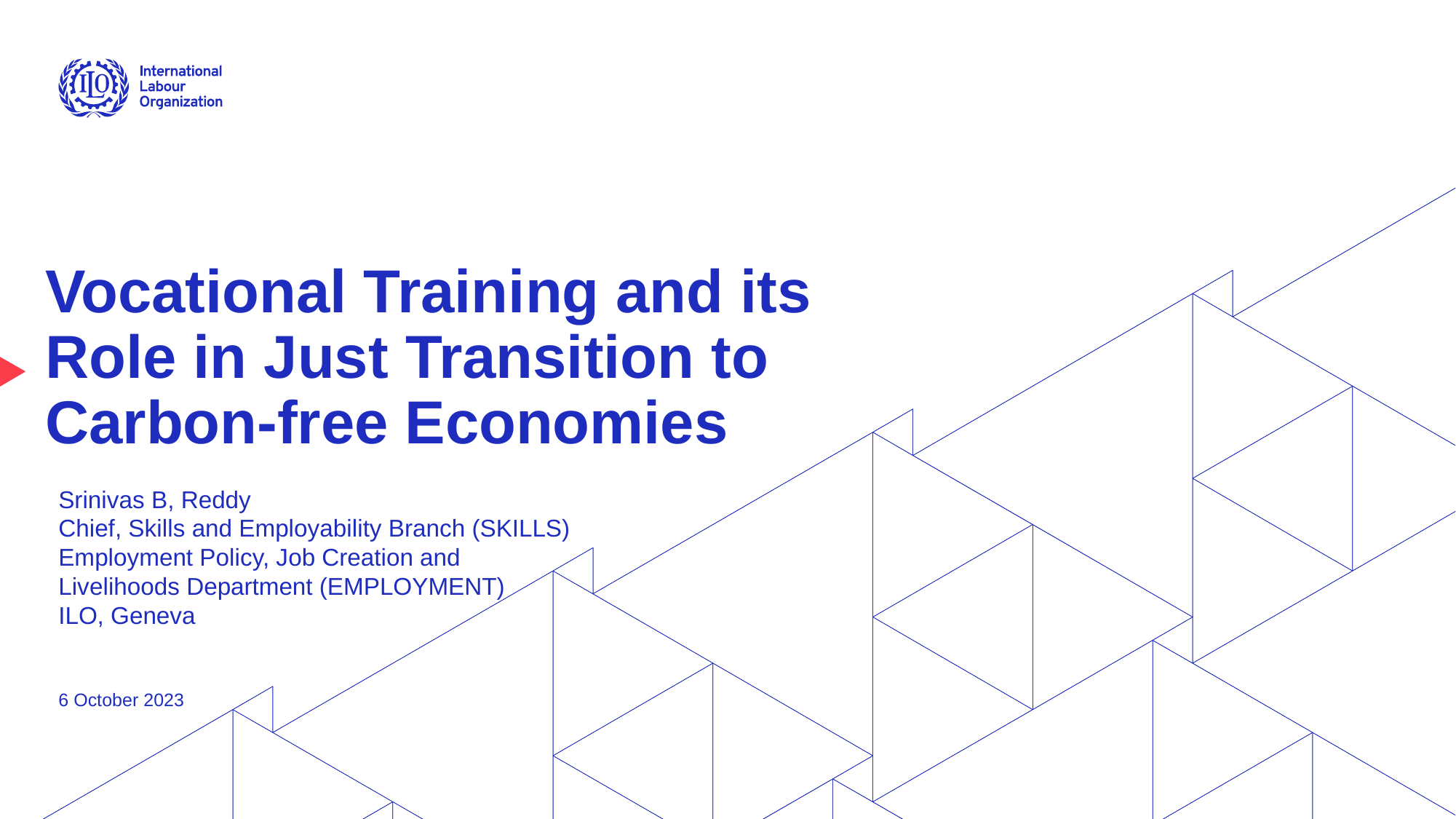

# Vocational Training and its Role in Just Transition to Carbon-free Economies
Srinivas B, Reddy
Chief, Skills and Employability Branch (SKILLS)
Employment Policy, Job Creation and Livelihoods Department (EMPLOYMENT)
ILO, Geneva
6 October 2023
Date: Monday / 01 / October / 2019
Advancing social justice, promoting decent work
1